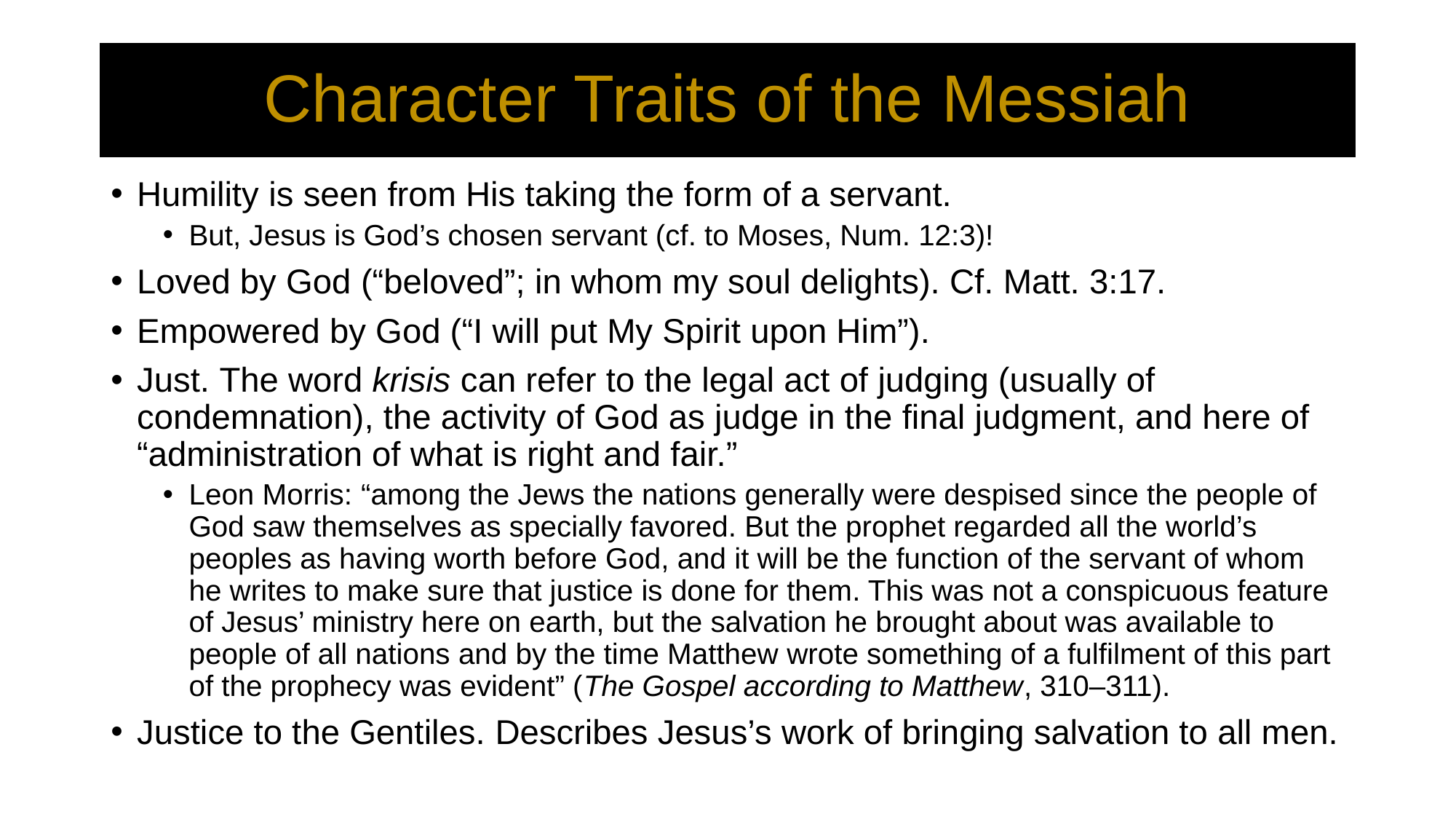

# Character Traits of the Messiah
Humility is seen from His taking the form of a servant.
But, Jesus is God’s chosen servant (cf. to Moses, Num. 12:3)!
Loved by God (“beloved”; in whom my soul delights). Cf. Matt. 3:17.
Empowered by God (“I will put My Spirit upon Him”).
Just. The word krisis can refer to the legal act of judging (usually of condemnation), the activity of God as judge in the final judgment, and here of “administration of what is right and fair.”
Leon Morris: “among the Jews the nations generally were despised since the people of God saw themselves as specially favored. But the prophet regarded all the world’s peoples as having worth before God, and it will be the function of the servant of whom he writes to make sure that justice is done for them. This was not a conspicuous feature of Jesus’ ministry here on earth, but the salvation he brought about was available to people of all nations and by the time Matthew wrote something of a fulfilment of this part of the prophecy was evident” (The Gospel according to Matthew, 310–311).
Justice to the Gentiles. Describes Jesus’s work of bringing salvation to all men.